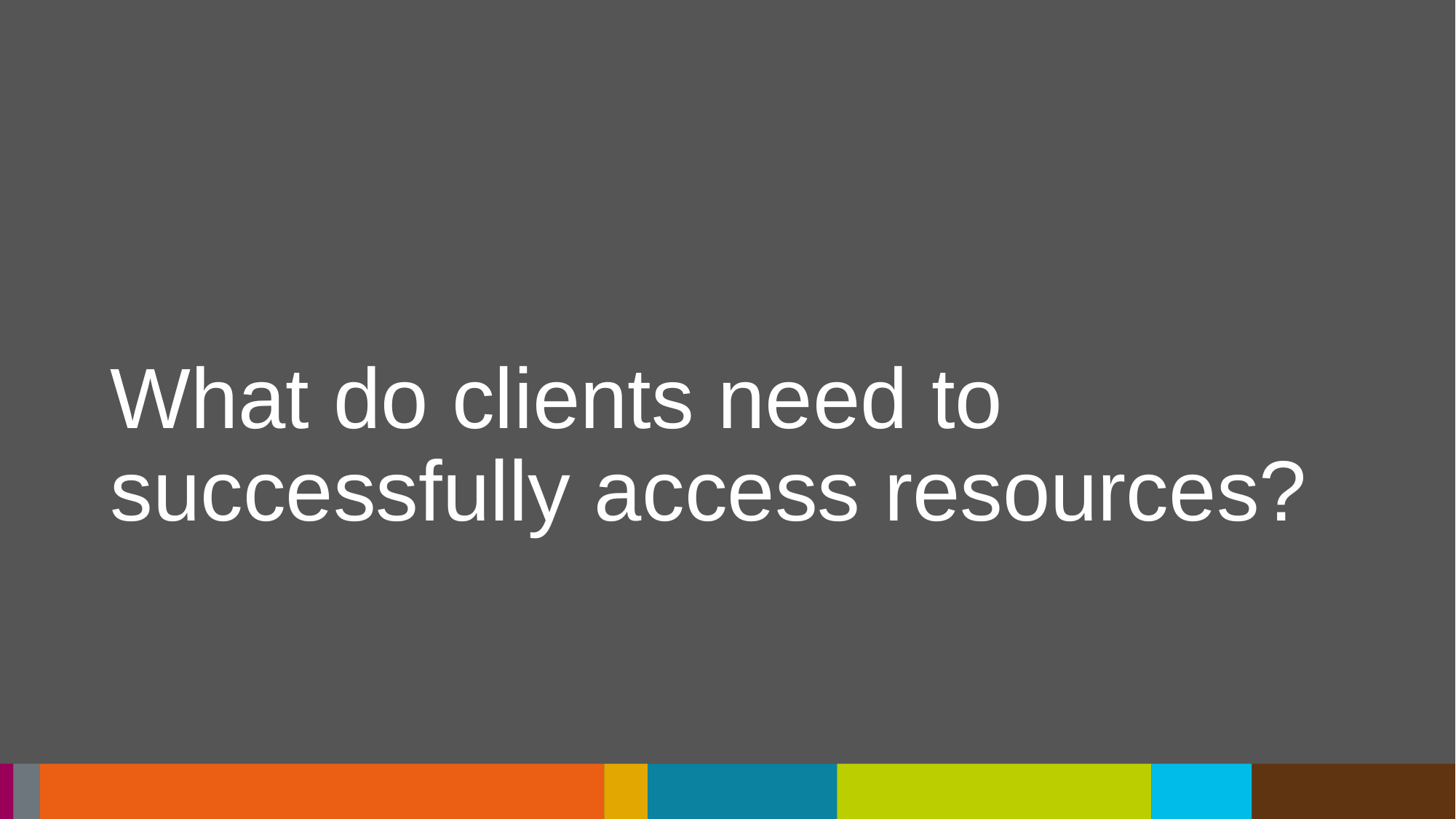

# What do clients need to successfully access resources?